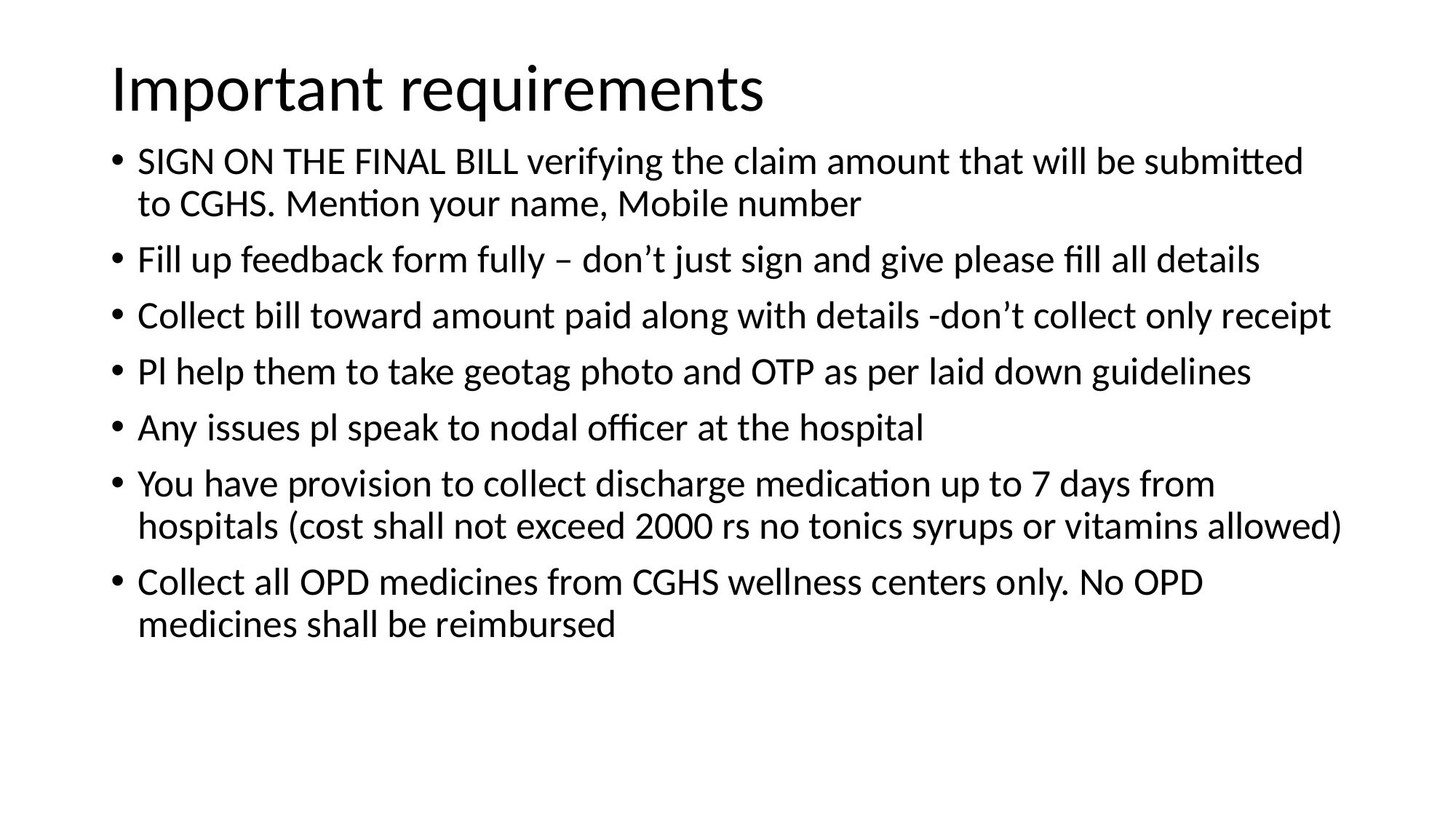

# Important requirements
SIGN ON THE FINAL BILL verifying the claim amount that will be submitted to CGHS. Mention your name, Mobile number
Fill up feedback form fully – don’t just sign and give please fill all details
Collect bill toward amount paid along with details -don’t collect only receipt
Pl help them to take geotag photo and OTP as per laid down guidelines
Any issues pl speak to nodal officer at the hospital
You have provision to collect discharge medication up to 7 days from hospitals (cost shall not exceed 2000 rs no tonics syrups or vitamins allowed)
Collect all OPD medicines from CGHS wellness centers only. No OPD medicines shall be reimbursed